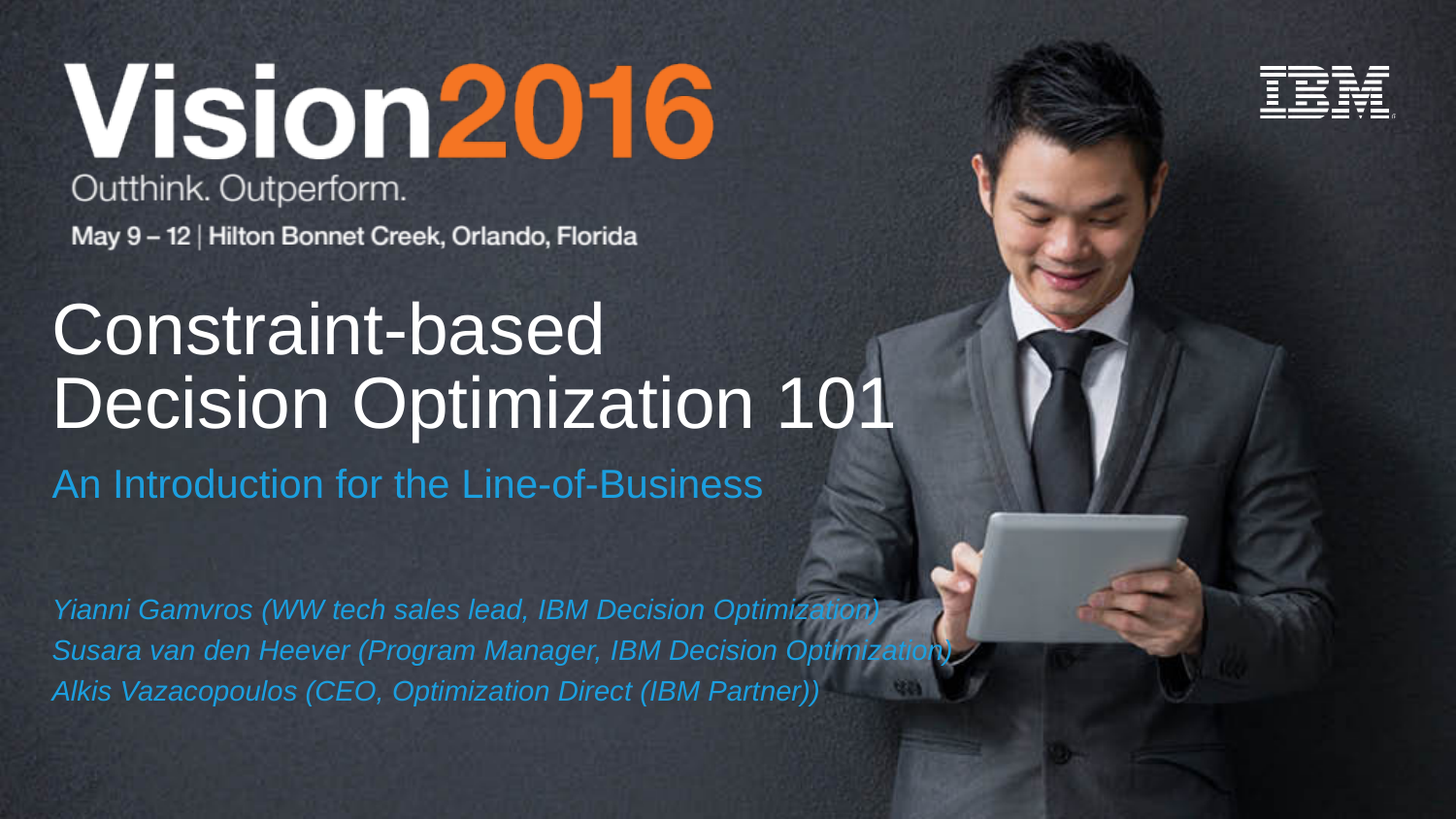

# Constraint-based Decision Optimization 101
An Introduction for the Line-of-Business

Yianni Gamvros (WW tech sales lead, IBM Decision Optimization)
Susara van den Heever (Program Manager, IBM Decision Optimization)
Alkis Vazacopoulos (CEO, Optimization Direct (IBM Partner))